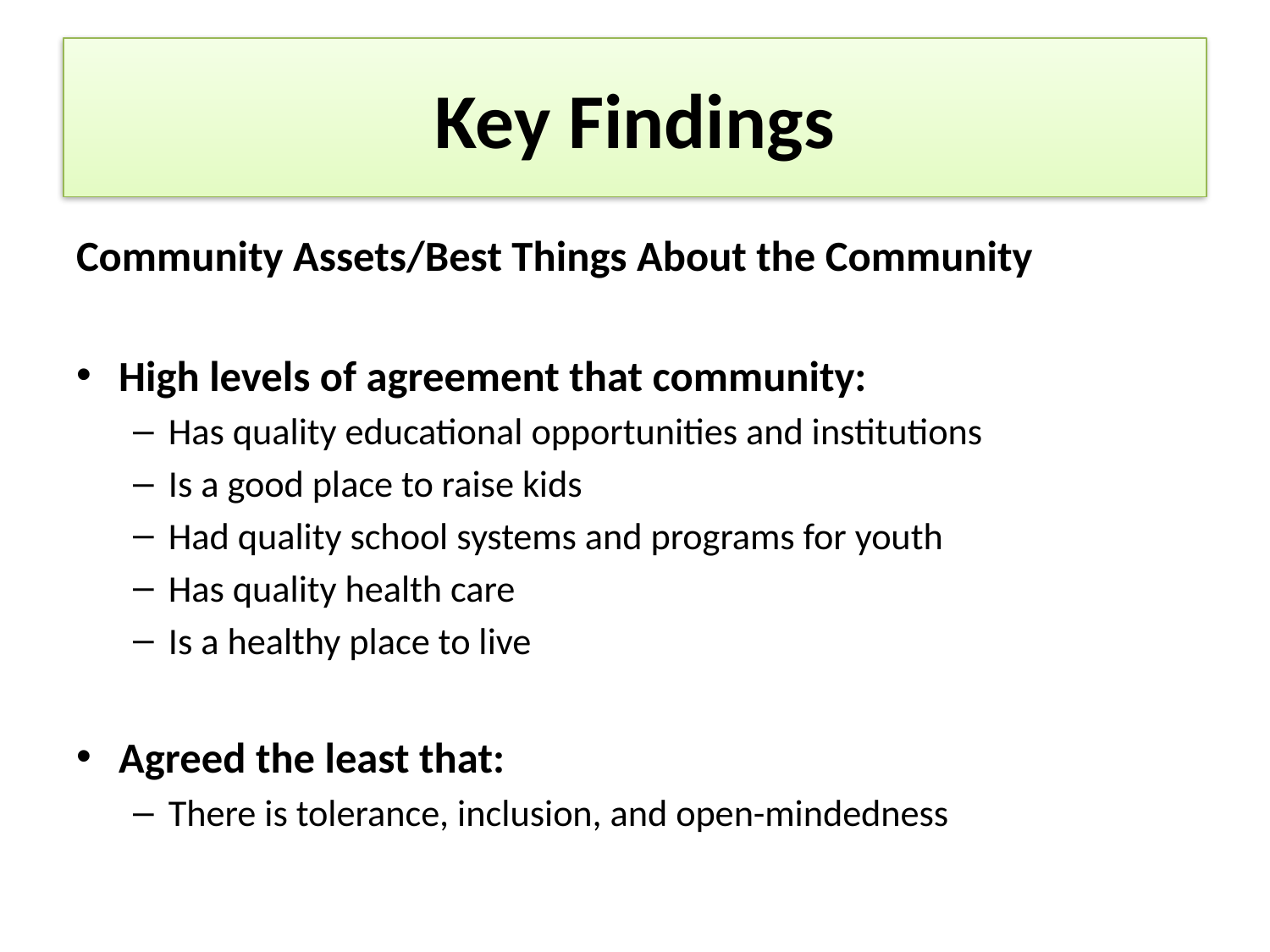

# Key Findings
Community Assets/Best Things About the Community

High levels of agreement that community:
Has quality educational opportunities and institutions
Is a good place to raise kids
Had quality school systems and programs for youth
Has quality health care
Is a healthy place to live

Agreed the least that:
There is tolerance, inclusion, and open-mindedness